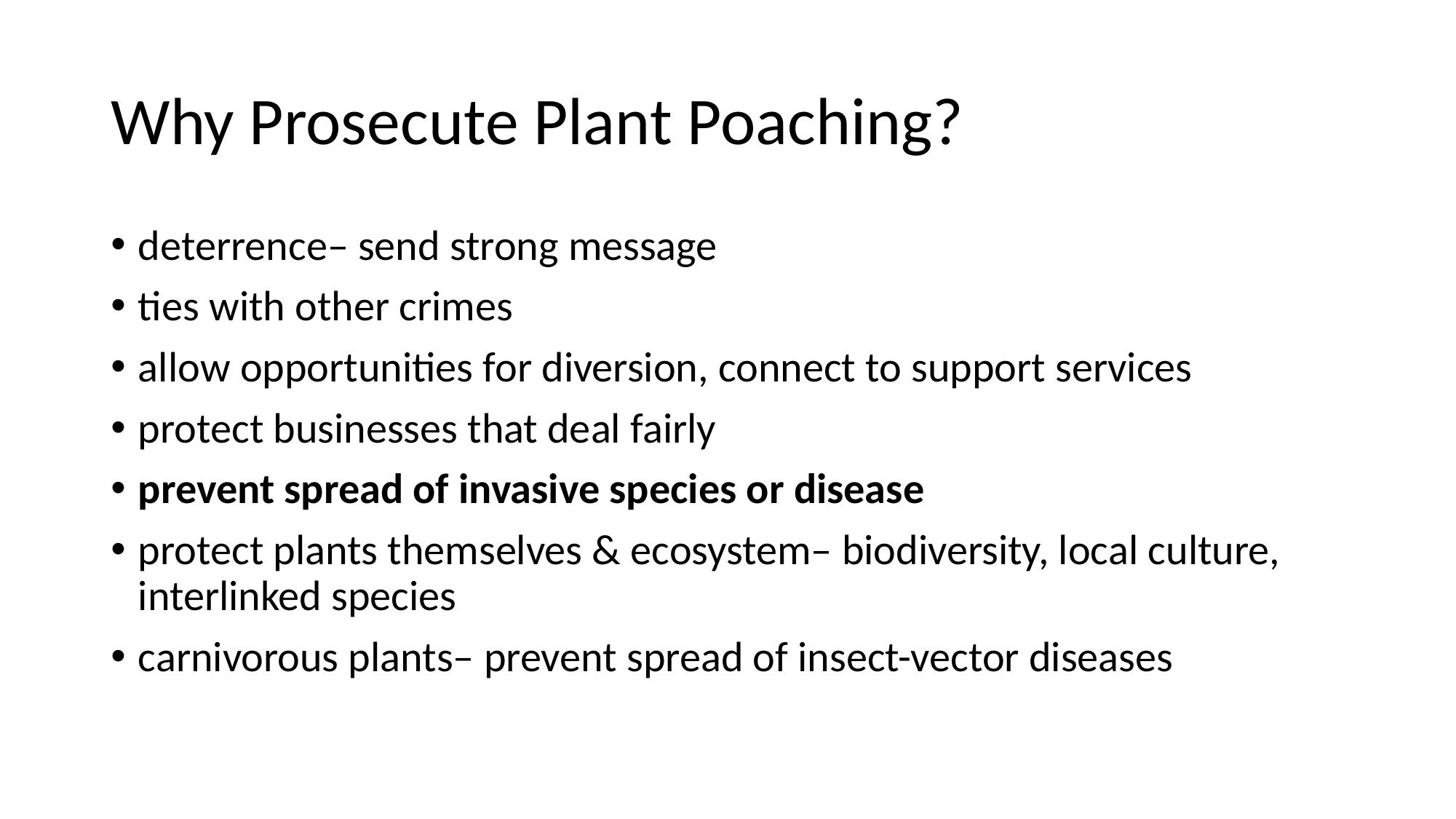

# Why Prosecute Plant Poaching?
deterrence– send strong message
ties with other crimes
allow opportunities for diversion, connect to support services
protect businesses that deal fairly
prevent spread of invasive species or disease
protect plants themselves & ecosystem– biodiversity, local culture, interlinked species
carnivorous plants– prevent spread of insect-vector diseases